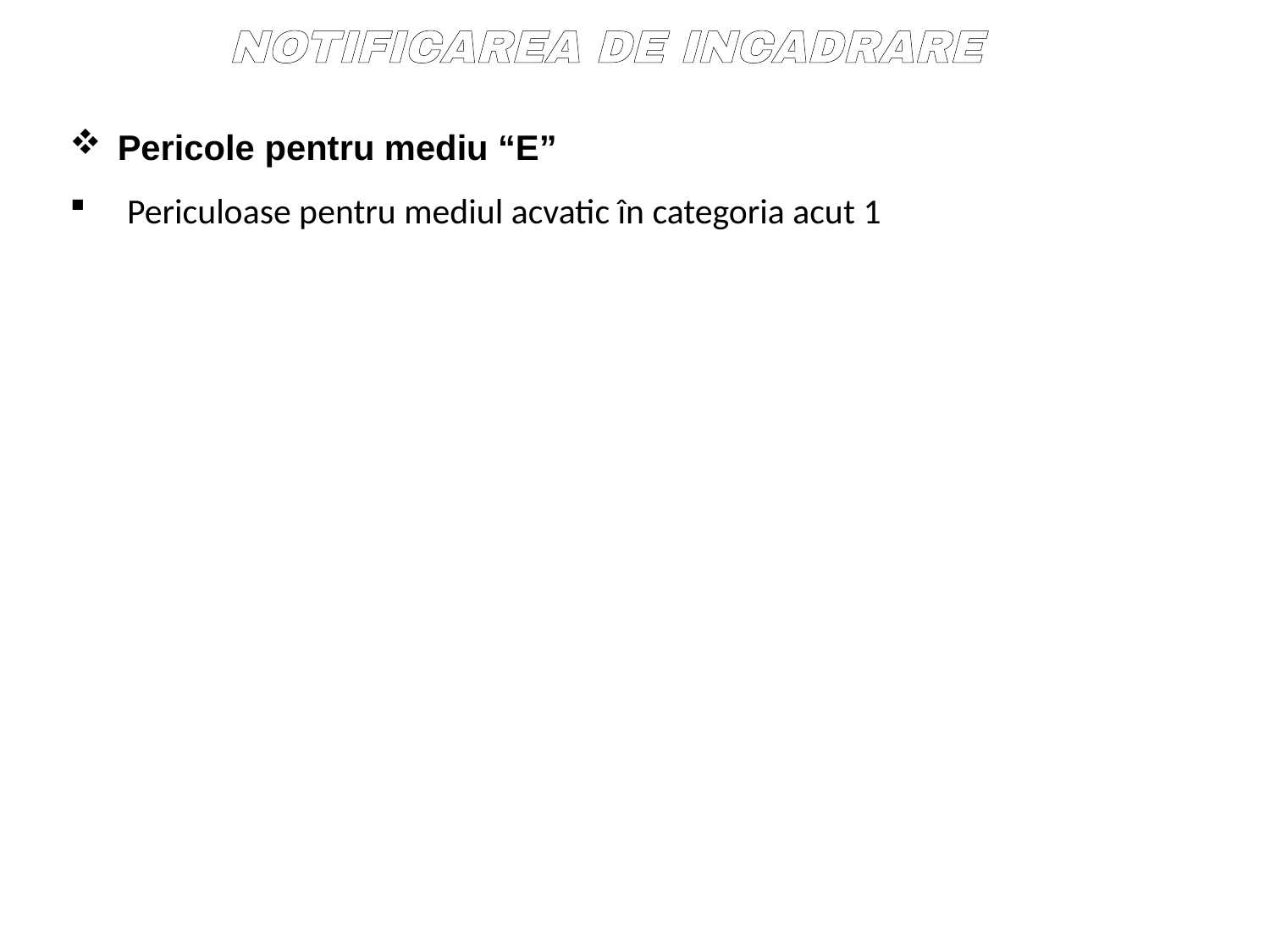

NOTIFICAREA DE INCADRARE
Pericole pentru mediu “E”
 Periculoase pentru mediul acvatic în categoria acut 1